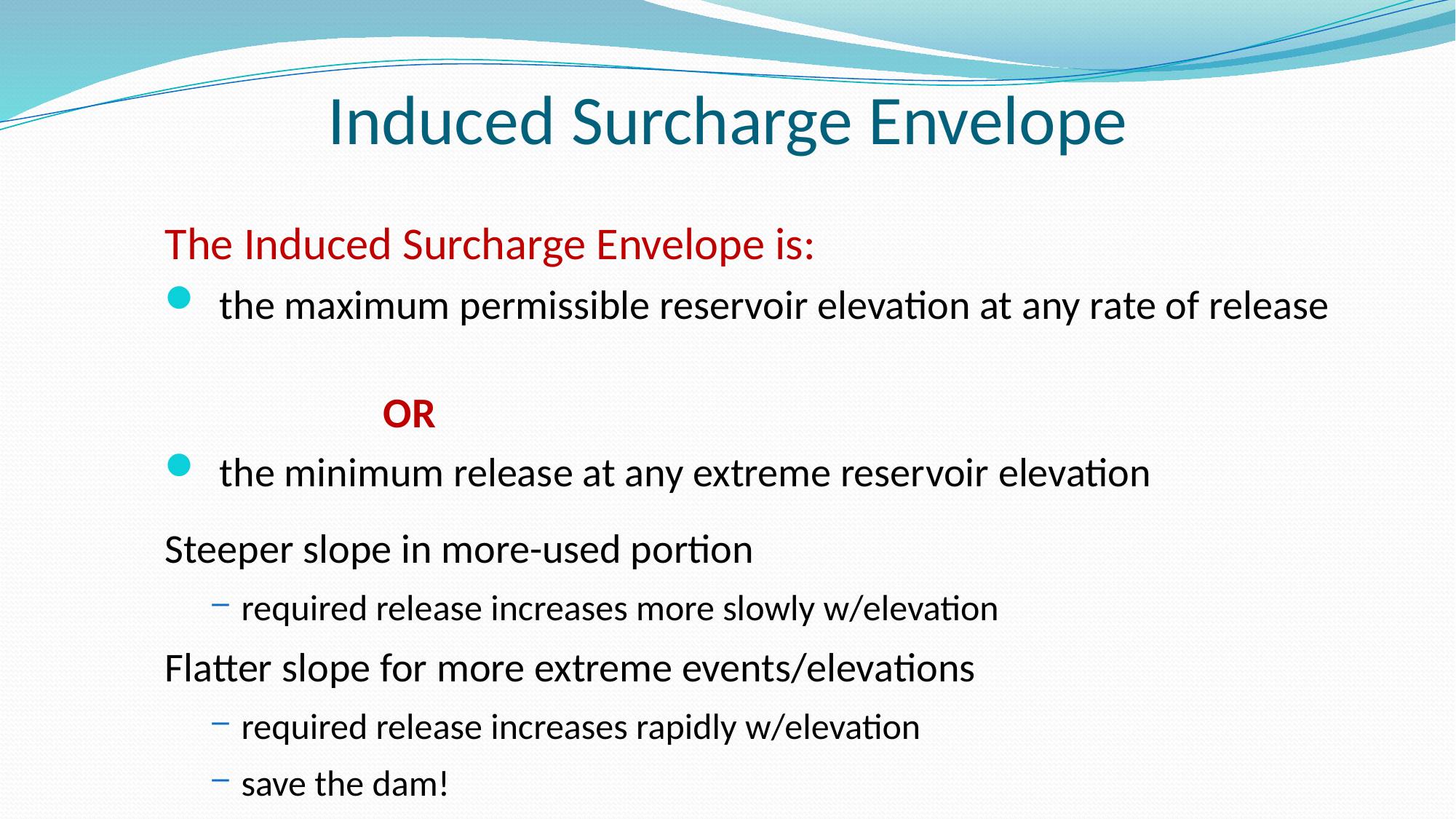

# Induced Surcharge Envelope
The Induced Surcharge Envelope is:
the maximum permissible reservoir elevation at any rate of release
		OR
the minimum release at any extreme reservoir elevation
Steeper slope in more-used portion
required release increases more slowly w/elevation
Flatter slope for more extreme events/elevations
required release increases rapidly w/elevation
save the dam!